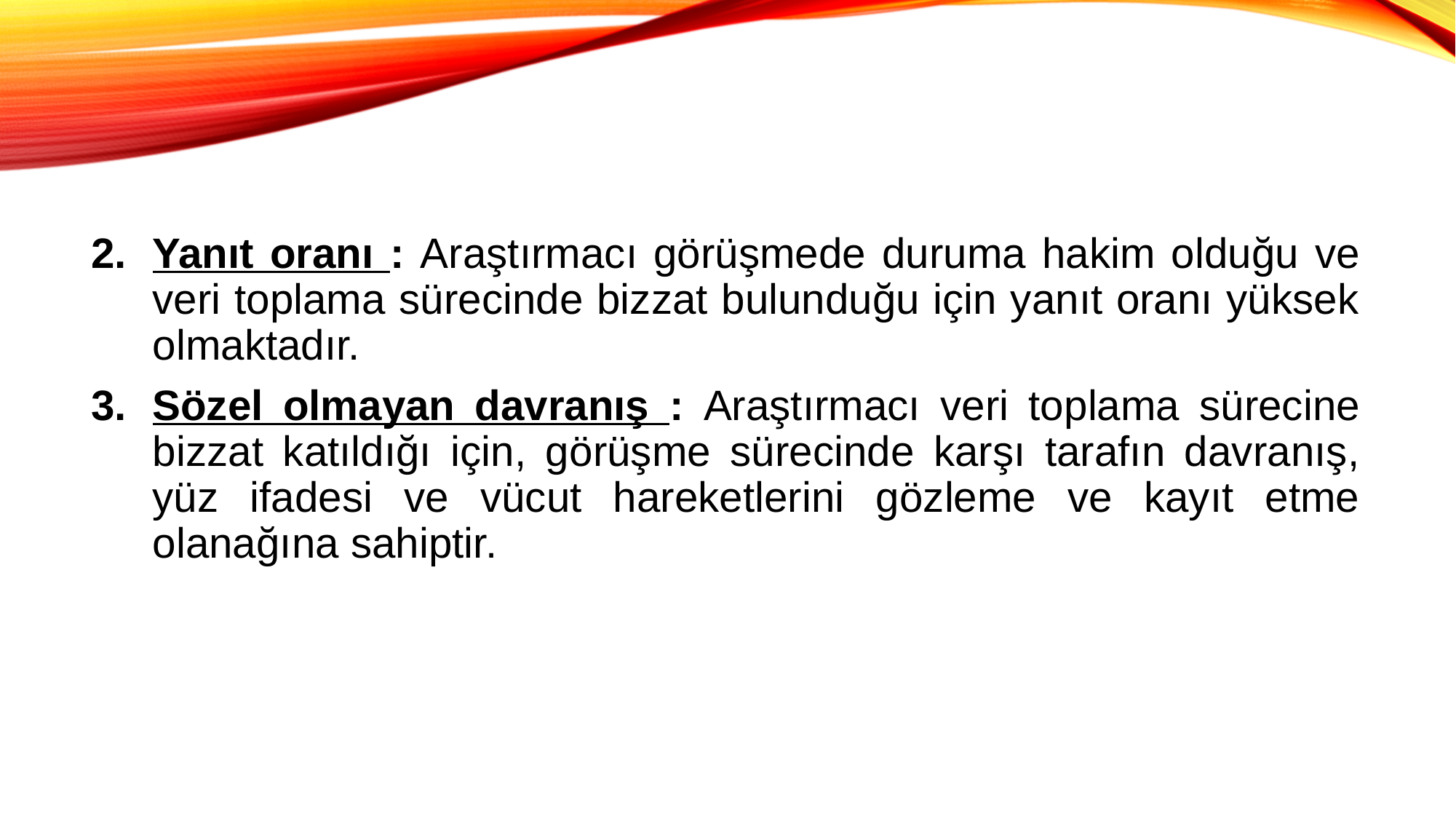

Yanıt oranı : Araştırmacı görüşmede duruma hakim olduğu ve veri toplama sürecinde bizzat bulunduğu için yanıt oranı yüksek olmaktadır.
Sözel olmayan davranış : Araştırmacı veri toplama sürecine bizzat katıldığı için, görüşme sürecinde karşı tarafın davranış, yüz ifadesi ve vücut hareketlerini gözleme ve kayıt etme olanağına sahiptir.